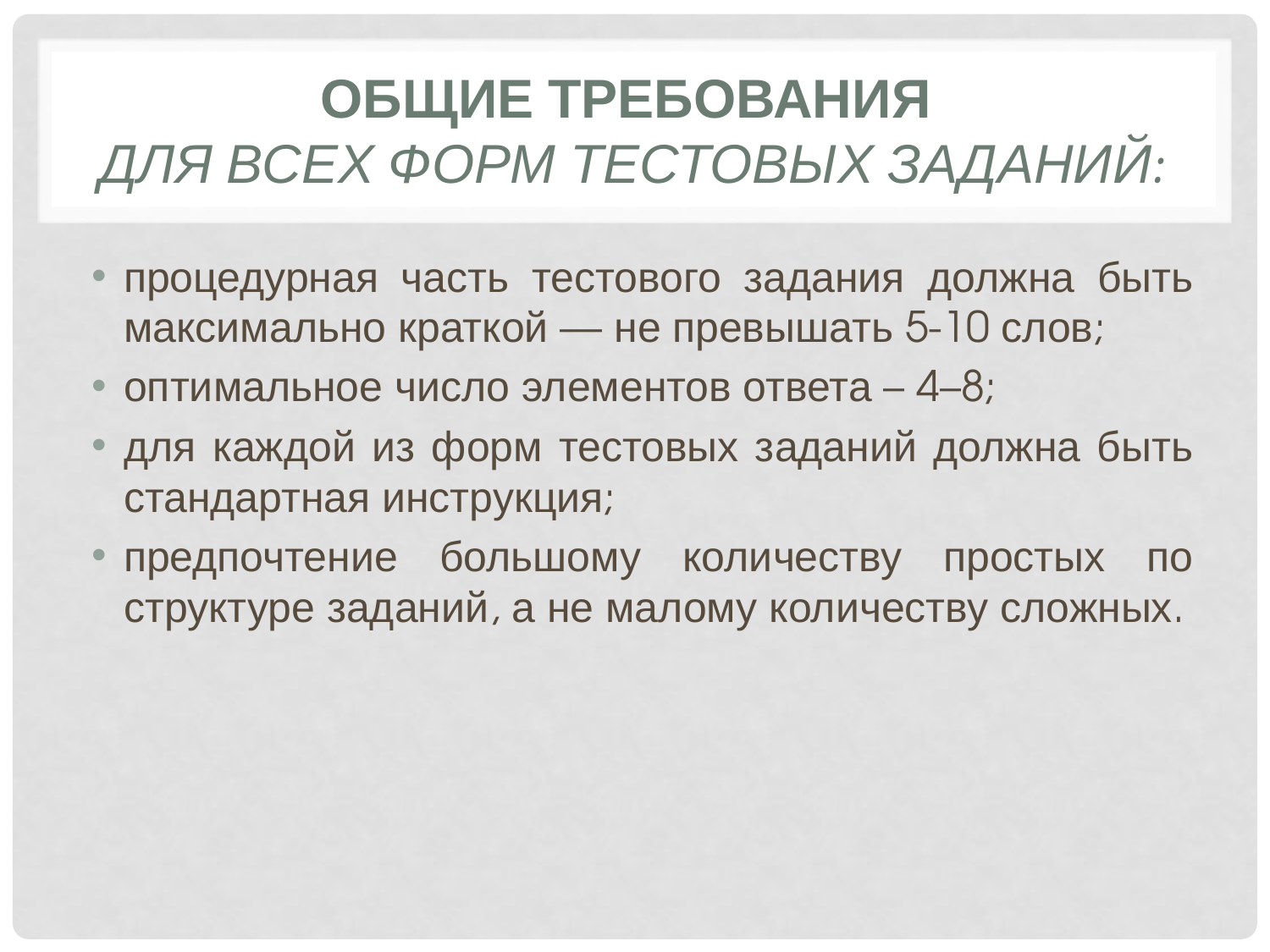

# Общие требования для всех форм тестовых заданий:
процедурная часть тестового задания должна быть максимально краткой — не превышать 5-10 слов;
оптимальное число элементов ответа – 4–8;
для каждой из форм тестовых заданий должна быть стандартная инструкция;
предпочтение большому количеству простых по структуре заданий, а не малому количеству сложных.